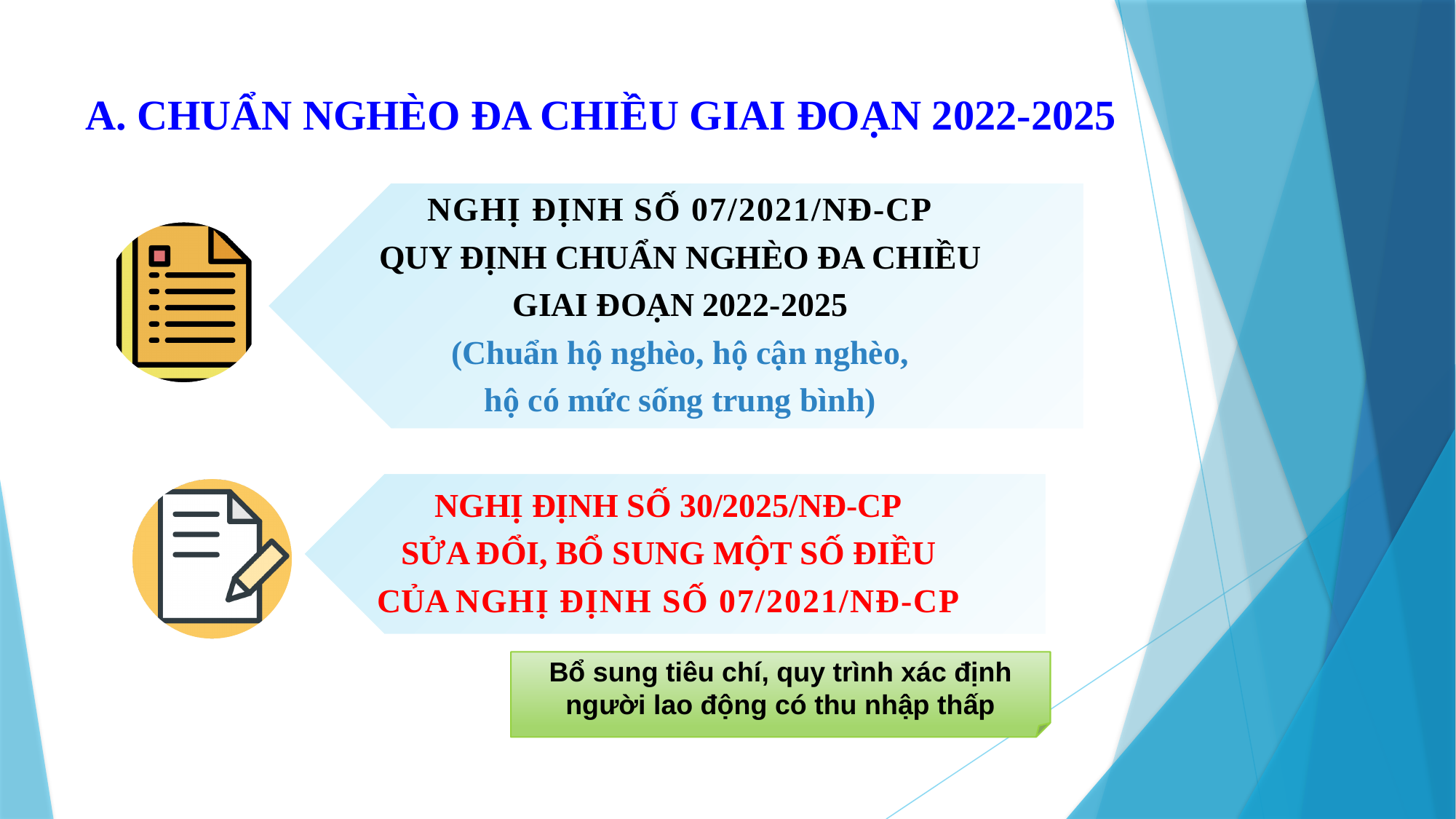

# A. CHUẨN NGHÈO ĐA CHIỀU GIAI ĐOẠN 2022-2025

NGHỊ ĐỊNH SỐ 07/2021/NĐ-CP
QUY ĐỊNH CHUẨN NGHÈO ĐA CHIỀU
GIAI ĐOẠN 2022-2025
(Chuẩn hộ nghèo, hộ cận nghèo,
hộ có mức sống trung bình)
NGHỊ ĐỊNH SỐ 30/2025/NĐ-CP
SỬA ĐỔI, BỔ SUNG MỘT SỐ ĐIỀU
CỦA NGHỊ ĐỊNH SỐ 07/2021/NĐ-CP
Bổ sung tiêu chí, quy trình xác định người lao động có thu nhập thấp